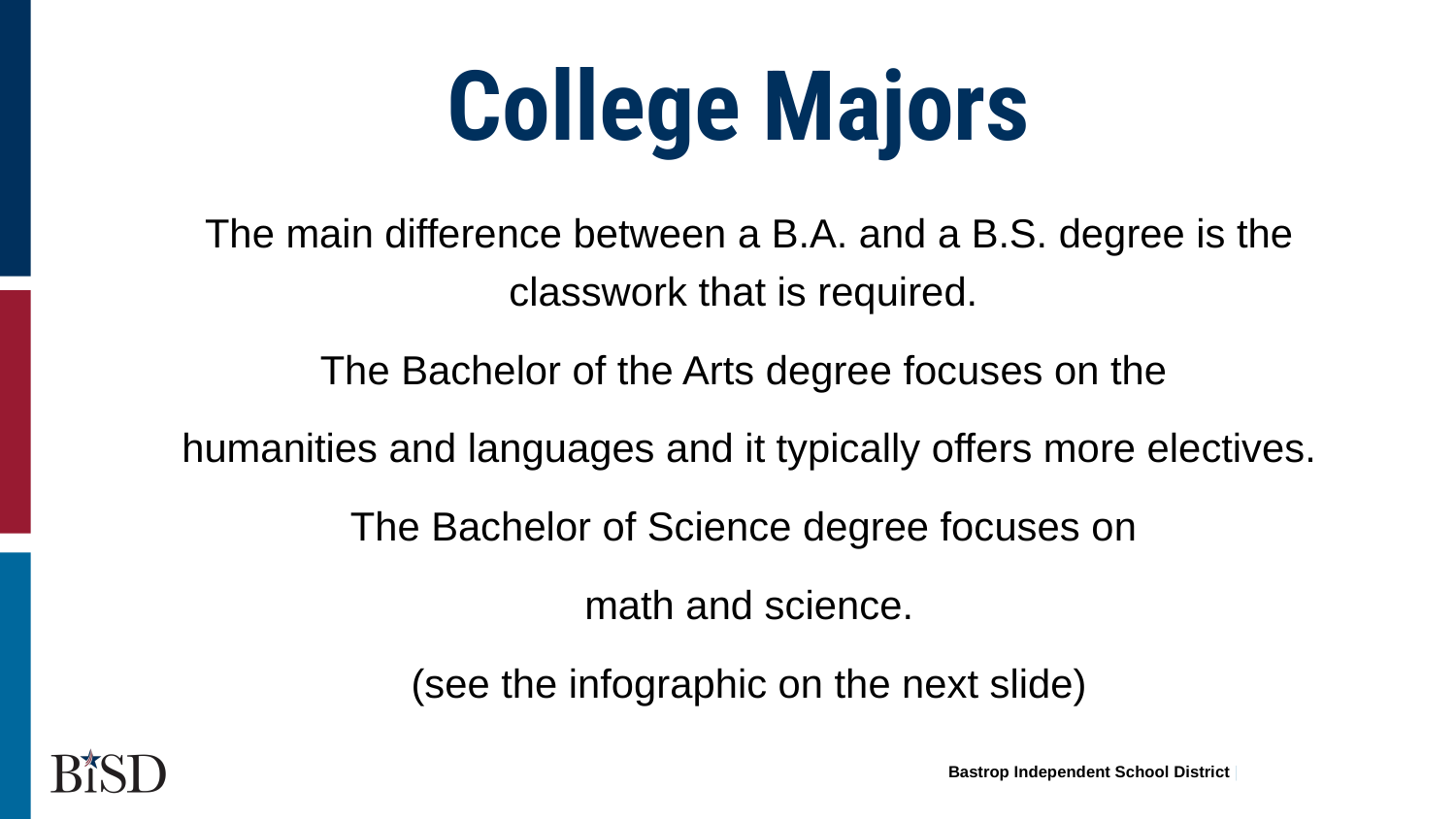

College Majors
The main difference between a B.A. and a B.S. degree is the classwork that is required.
The Bachelor of the Arts degree focuses on the
humanities and languages and it typically offers more electives.
The Bachelor of Science degree focuses on
math and science.
(see the infographic on the next slide)

hi